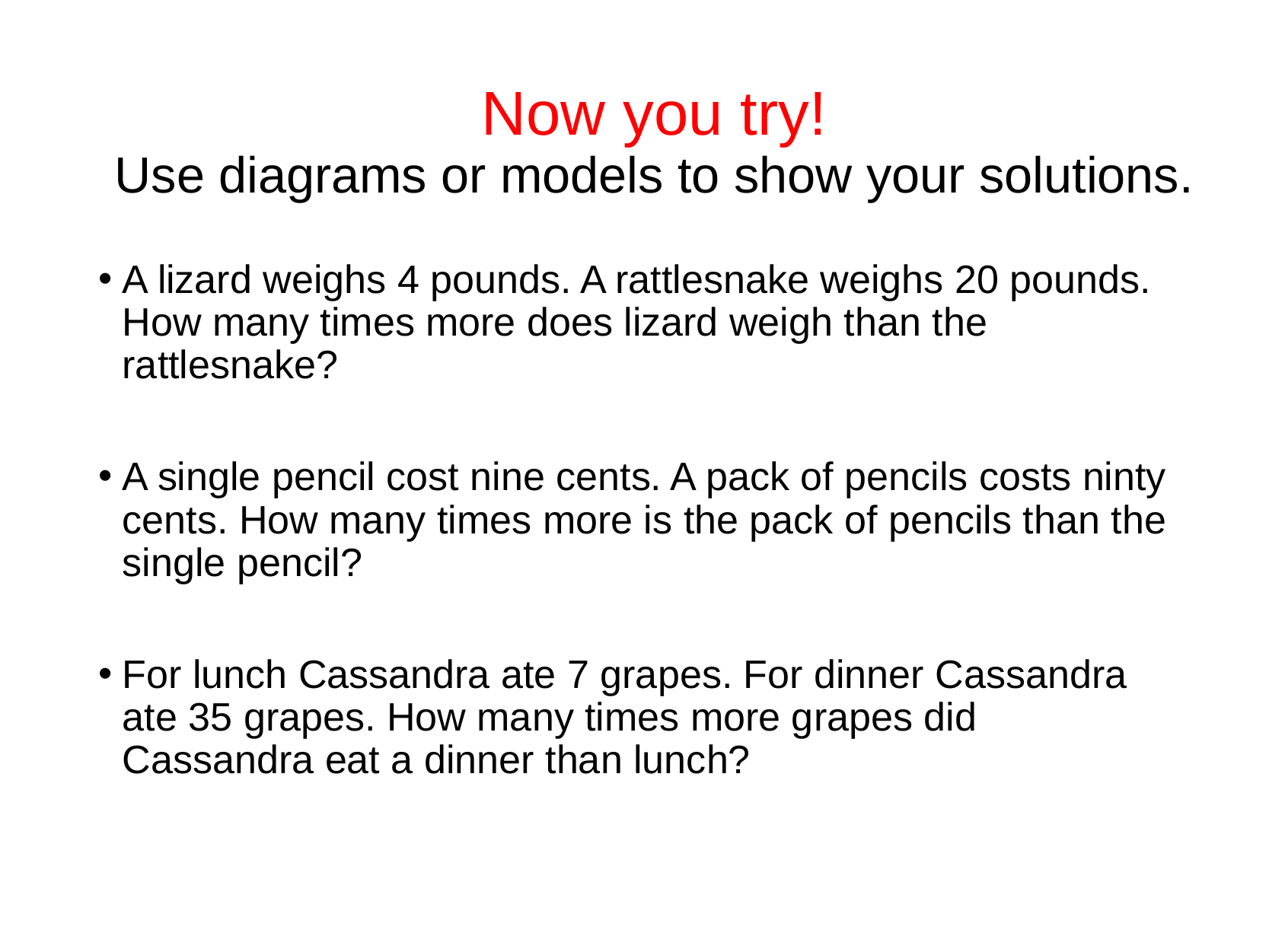

# Now you try! Use diagrams or models to show your solutions.
A lizard weighs 4 pounds. A rattlesnake weighs 20 pounds. How many times more does lizard weigh than the rattlesnake?

A single pencil cost nine cents. A pack of pencils costs ninty cents. How many times more is the pack of pencils than the single pencil?

For lunch Cassandra ate 7 grapes. For dinner Cassandra ate 35 grapes. How many times more grapes did Cassandra eat a dinner than lunch?